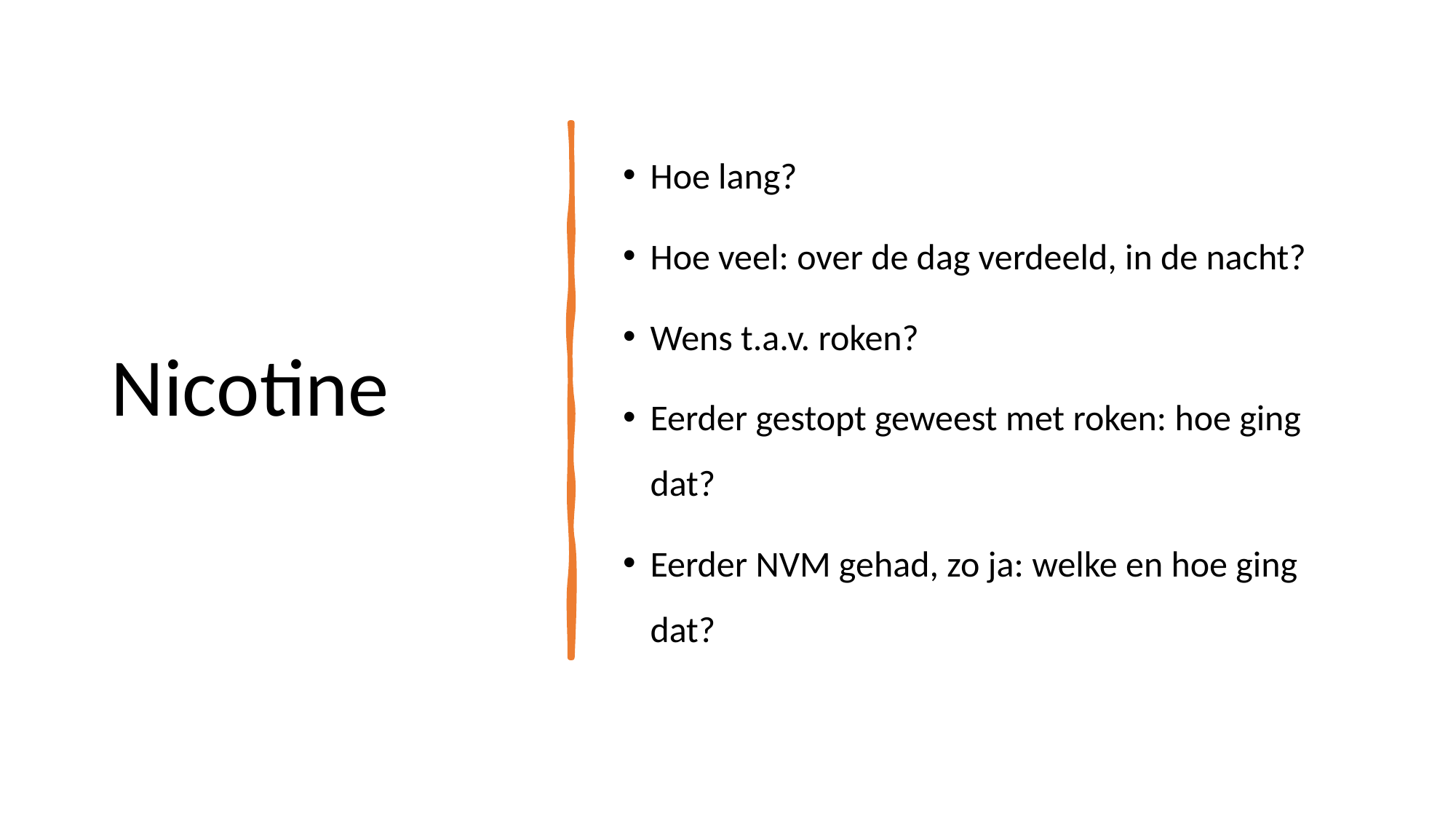

# Nicotine
Hoe lang?
Hoe veel: over de dag verdeeld, in de nacht?
Wens t.a.v. roken?
Eerder gestopt geweest met roken: hoe ging dat?
Eerder NVM gehad, zo ja: welke en hoe ging dat?